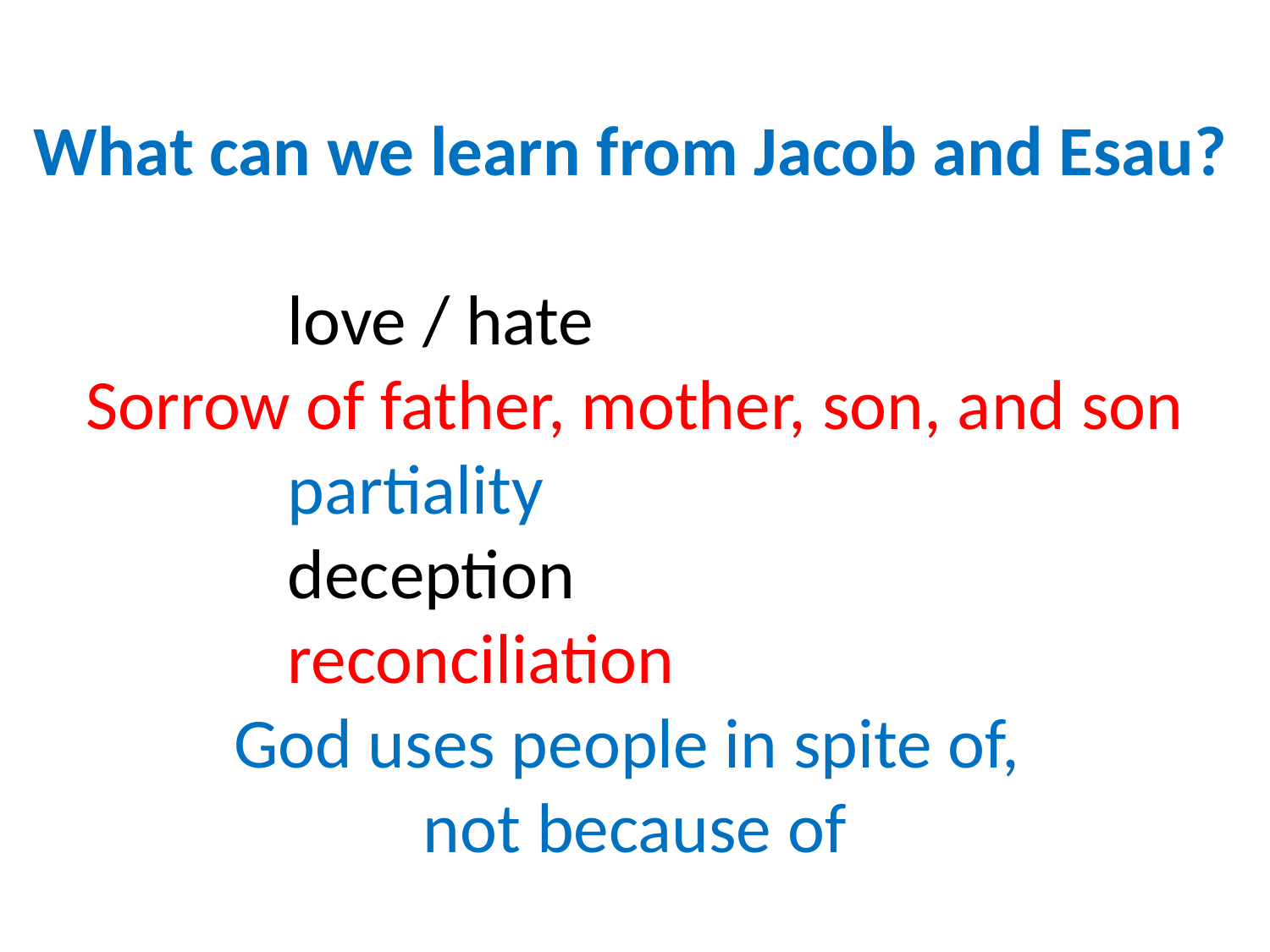

What can we learn from Jacob and Esau?

		love / hate
Sorrow of father, mother, son, and son
		partiality
		deception
		reconciliation
God uses people in spite of,
not because of